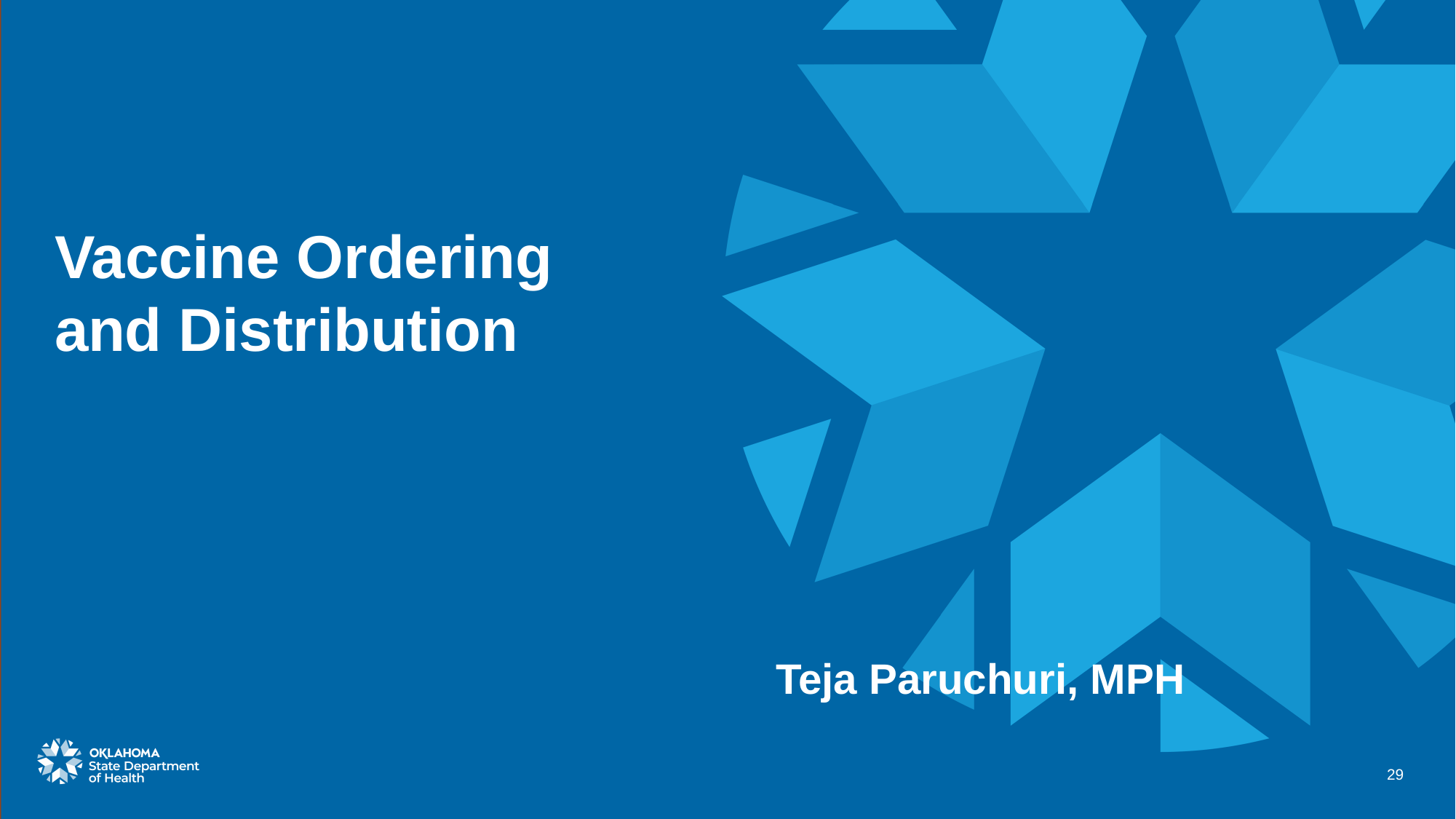

# Vaccine Ordering and Distribution
Teja Paruchuri, MPH
29